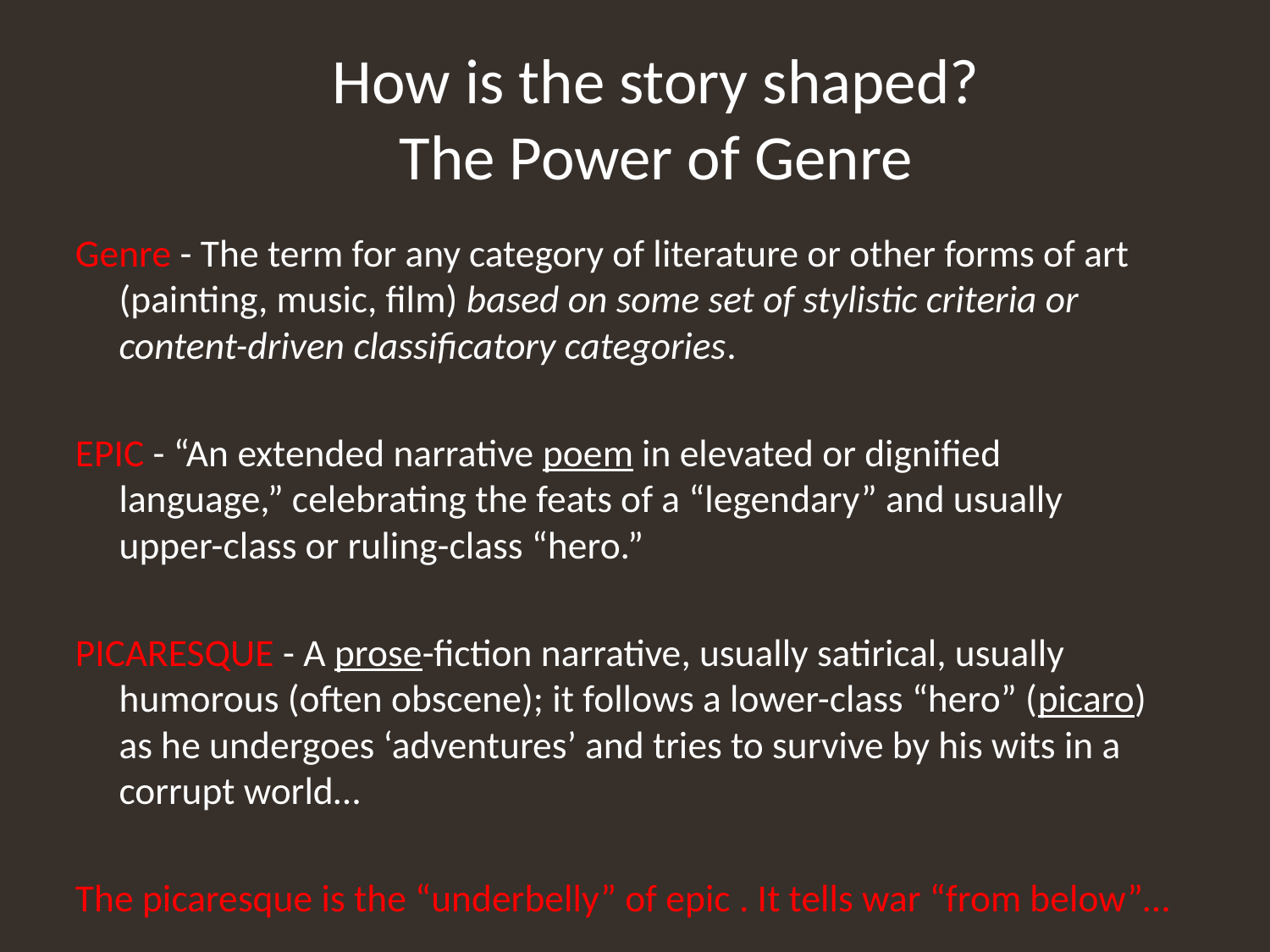

# How is the story shaped? The Power of Genre

Genre - The term for any category of literature or other forms of art (painting, music, film) based on some set of stylistic criteria or content-driven classificatory categories.

EPIC - “An extended narrative poem in elevated or dignified language,” celebrating the feats of a “legendary” and usually upper-class or ruling-class “hero.”

PICARESQUE - A prose-fiction narrative, usually satirical, usually humorous (often obscene); it follows a lower-class “hero” (picaro) as he undergoes ‘adventures’ and tries to survive by his wits in a corrupt world…

The picaresque is the “underbelly” of epic . It tells war “from below”…